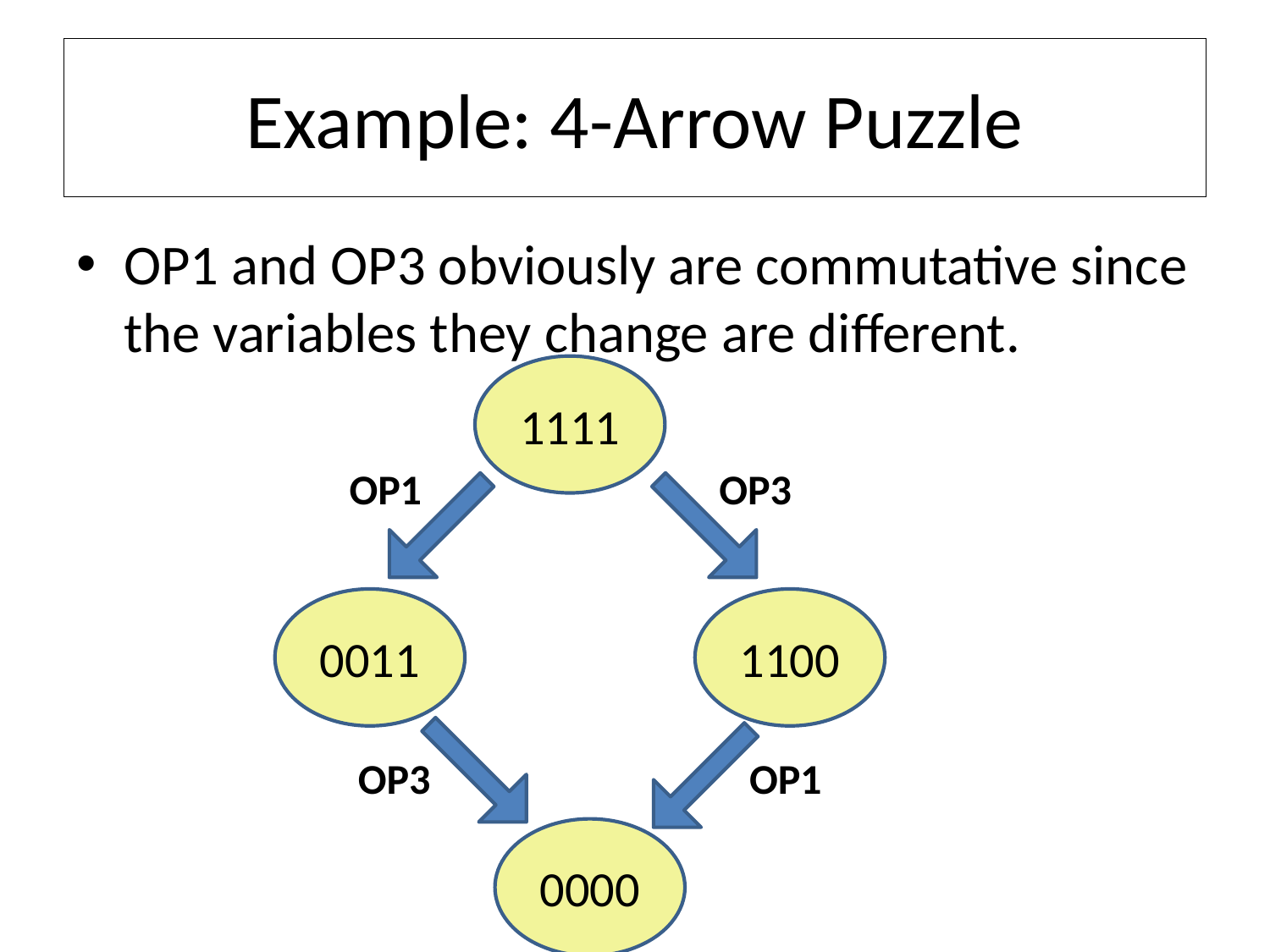

# Example: 4-Arrow Puzzle
OP1 and OP3 obviously are commutative since the variables they change are different.
1111
OP1
OP3

0011
1100

OP3
OP1
0000